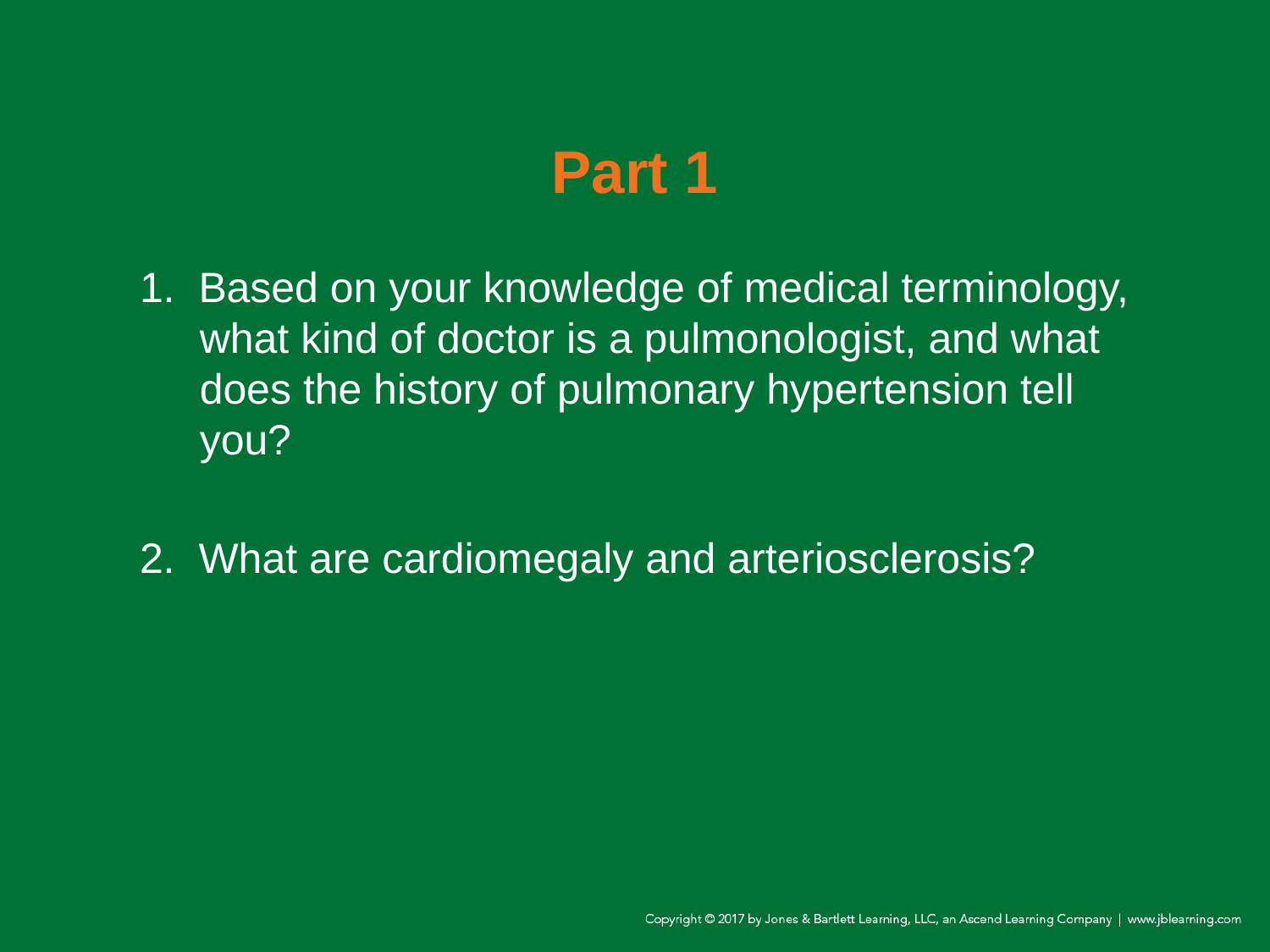

# Part 1
1.  Based on your knowledge of medical terminology, what kind of doctor is a pulmonologist, and what does the history of pulmonary hypertension tell you?

2.  What are cardiomegaly and arteriosclerosis?